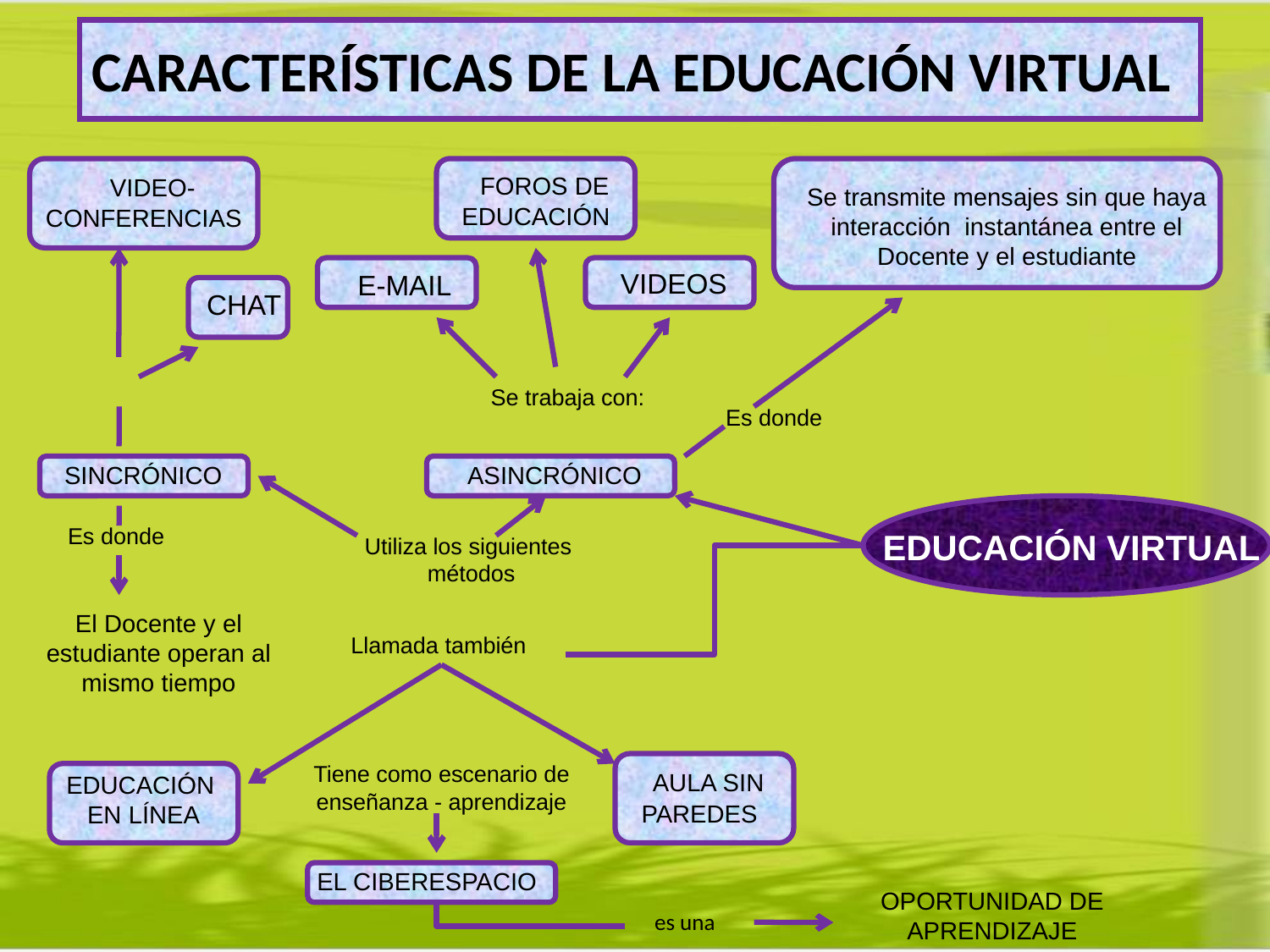

CARACTERÍSTICAS DE LA EDUCACIÓN VIRTUAL
  FOROS DE
EDUCACIÓN

  VIDEO-CONFERENCIAS

Se transmite mensajes sin que haya interacción  instantánea entre el Docente y el estudiante
  VIDEOS

  E-MAIL

    CHAT

     Se trabaja con:
Es donde
 SINCRÓNICO
  ASINCRÓNICO

EDUCACIÓN VIRTUAL

Es donde
Utiliza los siguientes
métodos
El Docente y el estudiante operan al mismo tiempo
Llamada también
Tiene como escenario de enseñanza - aprendizaje
  AULA SIN PAREDES

EDUCACIÓN
EN LÍNEA

OPORTUNIDAD DE APRENDIZAJE
   EL CIBERESPACIO

 es una